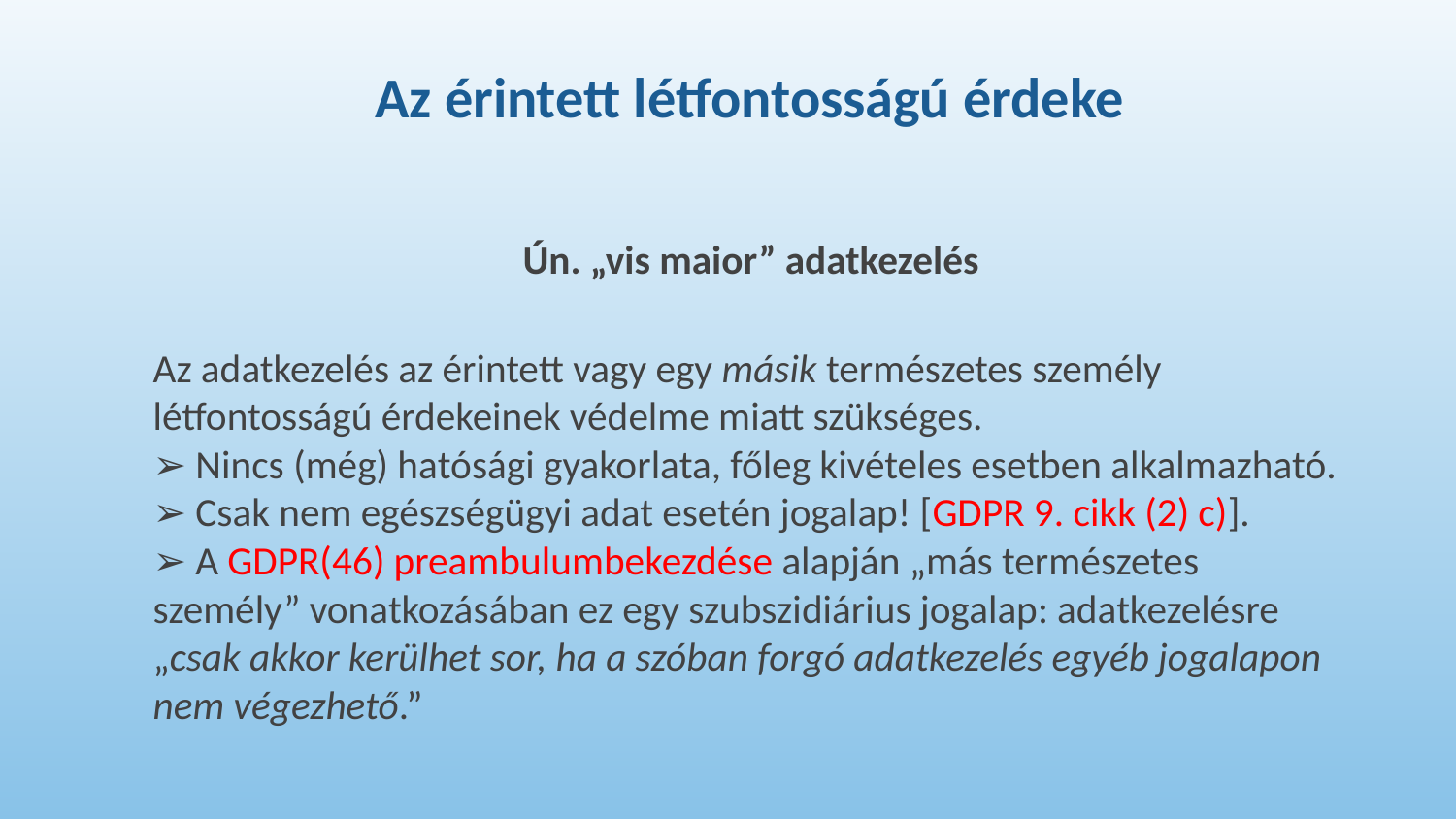

# Az érintett létfontosságú érdeke
Ún. „vis maior” adatkezelés
Az adatkezelés az érintett vagy egy másik természetes személy létfontosságú érdekeinek védelme miatt szükséges.
➢ Nincs (még) hatósági gyakorlata, főleg kivételes esetben alkalmazható.
➢ Csak nem egészségügyi adat esetén jogalap! [GDPR 9. cikk (2) c)].
➢ A GDPR(46) preambulumbekezdése alapján „más természetes személy” vonatkozásában ez egy szubszidiárius jogalap: adatkezelésre „csak akkor kerülhet sor, ha a szóban forgó adatkezelés egyéb jogalapon nem végezhető.”